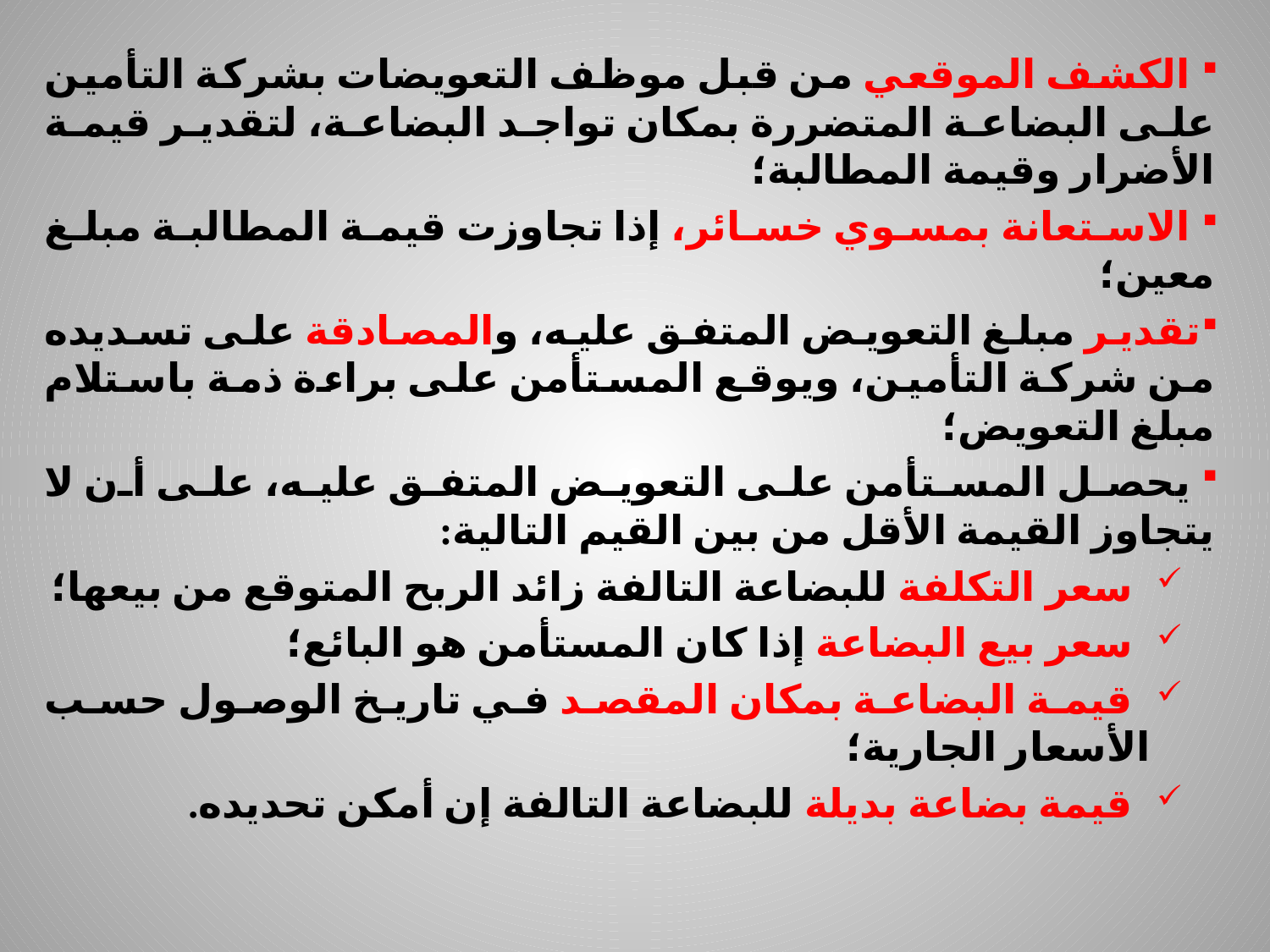

الكشف الموقعي من قبل موظف التعويضات بشركة التأمين على البضاعة المتضررة بمكان تواجد البضاعة، لتقدير قيمة الأضرار وقيمة المطالبة؛
 الاستعانة بمسوي خسائر، إذا تجاوزت قيمة المطالبة مبلغ معين؛
تقدير مبلغ التعويض المتفق عليه، والمصادقة على تسديده من شركة التأمين، ويوقع المستأمن على براءة ذمة باستلام مبلغ التعويض؛
 يحصل المستأمن على التعويض المتفق عليه، على أن لا يتجاوز القيمة الأقل من بين القيم التالية:
 سعر التكلفة للبضاعة التالفة زائد الربح المتوقع من بيعها؛
 سعر بيع البضاعة إذا كان المستأمن هو البائع؛
 قيمة البضاعة بمكان المقصد في تاريخ الوصول حسب الأسعار الجارية؛
 قيمة بضاعة بديلة للبضاعة التالفة إن أمكن تحديده.